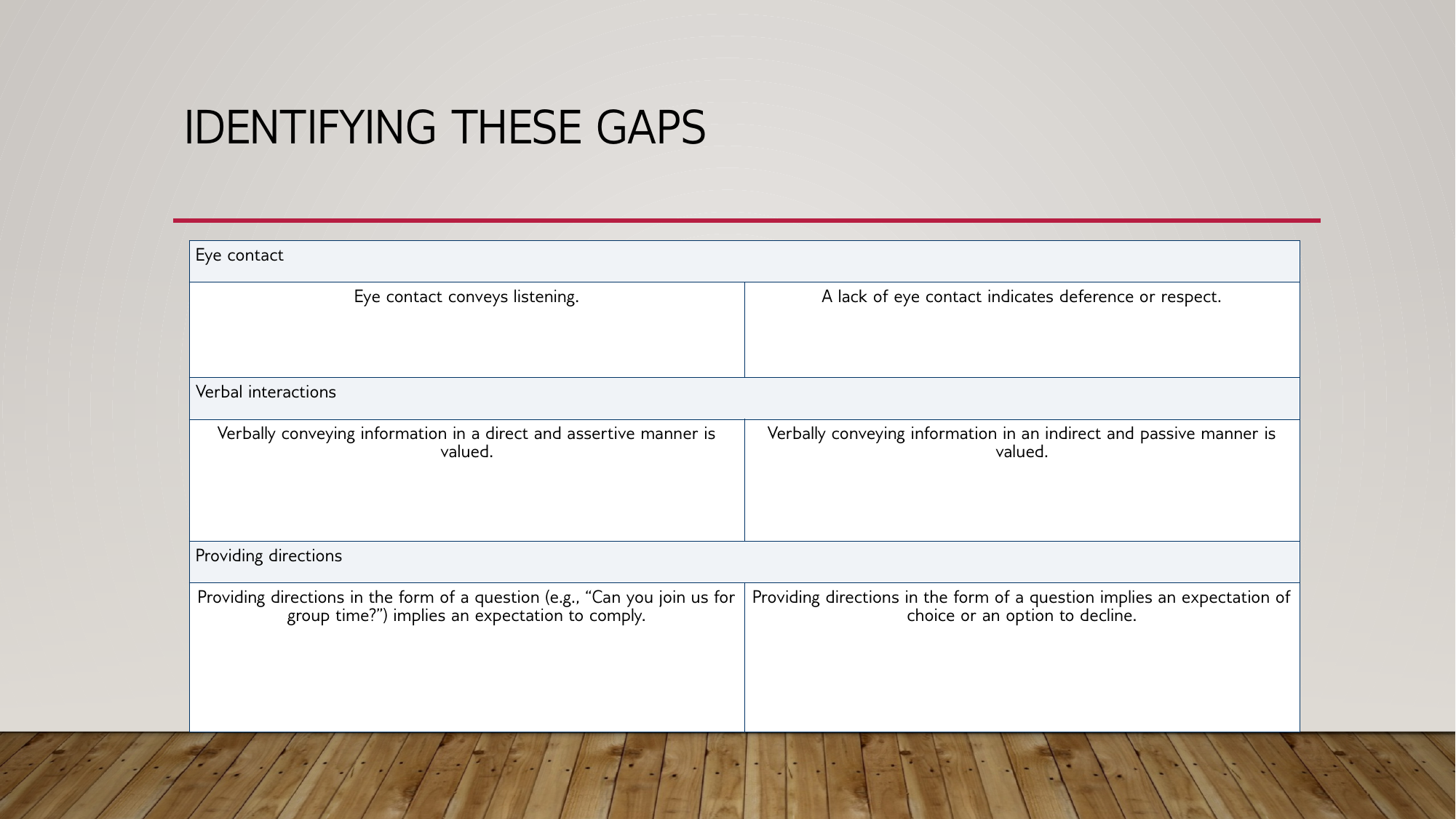

# Identifying these gaps
| Eye contact |  |
| --- | --- |
| Eye contact conveys listening. | A lack of eye contact indicates deference or respect. |
| Verbal interactions |  |
| Verbally conveying information in a direct and assertive manner is valued. | Verbally conveying information in an indirect and passive manner is valued. |
| Providing directions |  |
| Providing directions in the form of a question (e.g., “Can you join us for group time?”) implies an expectation to comply. | Providing directions in the form of a question implies an expectation of choice or an option to decline. |